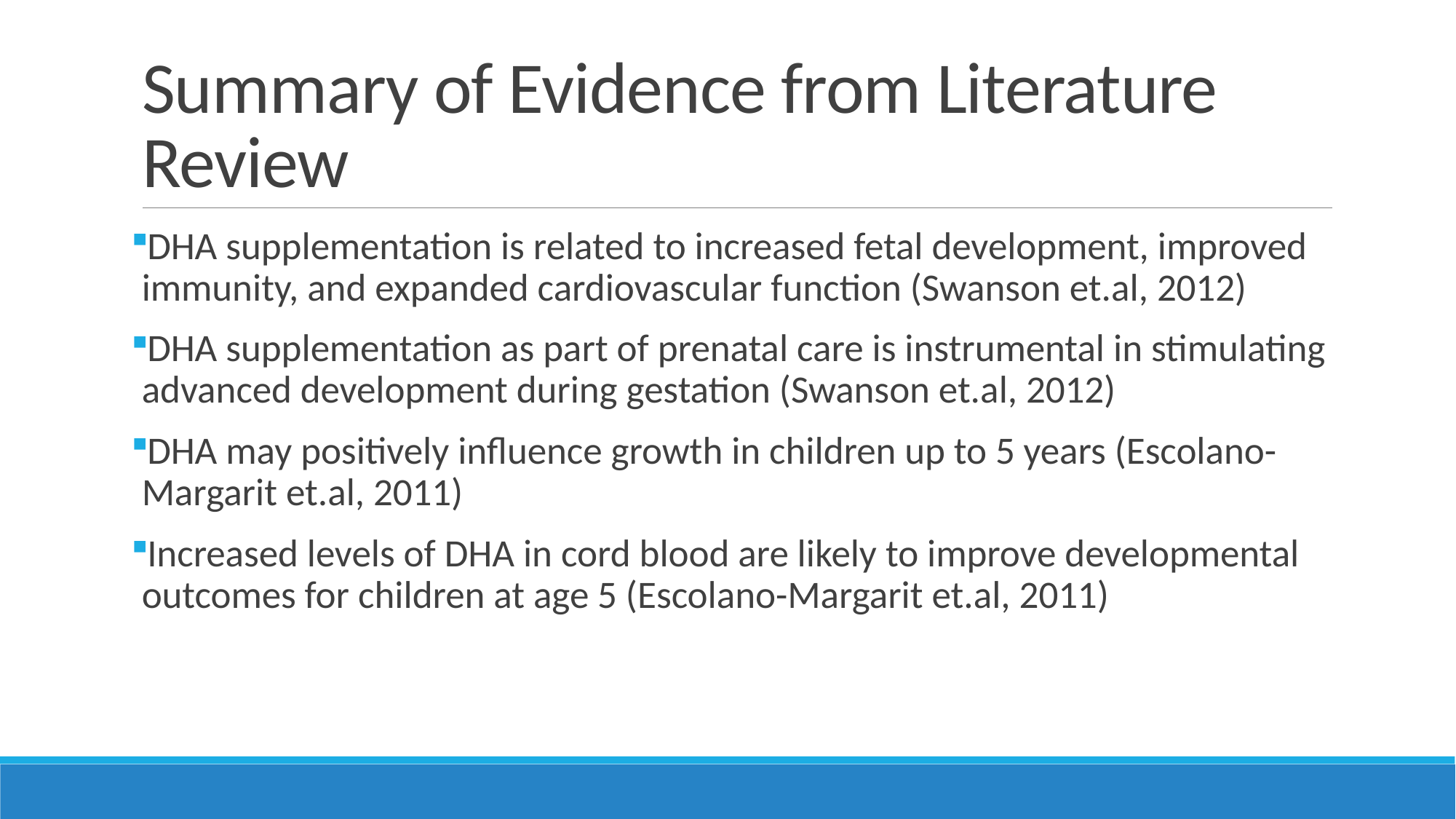

# Summary of Evidence from Literature Review
DHA supplementation is related to increased fetal development, improved immunity, and expanded cardiovascular function (Swanson et.al, 2012)
DHA supplementation as part of prenatal care is instrumental in stimulating advanced development during gestation (Swanson et.al, 2012)
DHA may positively influence growth in children up to 5 years (Escolano-Margarit et.al, 2011)
Increased levels of DHA in cord blood are likely to improve developmental outcomes for children at age 5 (Escolano-Margarit et.al, 2011)